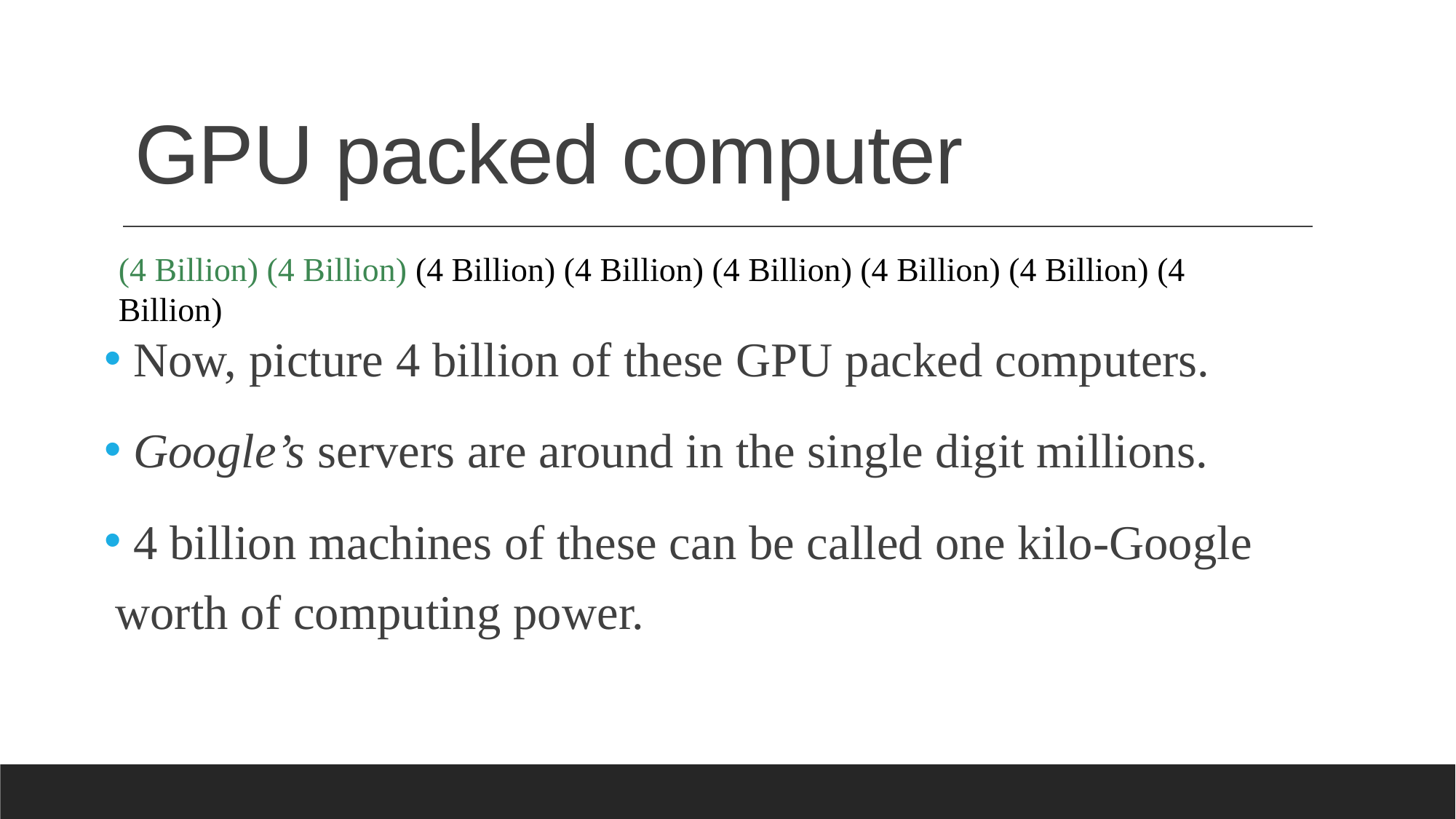

# GPU packed computer
(4 Billion) (4 Billion) (4 Billion) (4 Billion) (4 Billion) (4 Billion) (4 Billion) (4 Billion)
 Now, picture 4 billion of these GPU packed computers.
 Google’s servers are around in the single digit millions.
 4 billion machines of these can be called one kilo-Google worth of computing power.